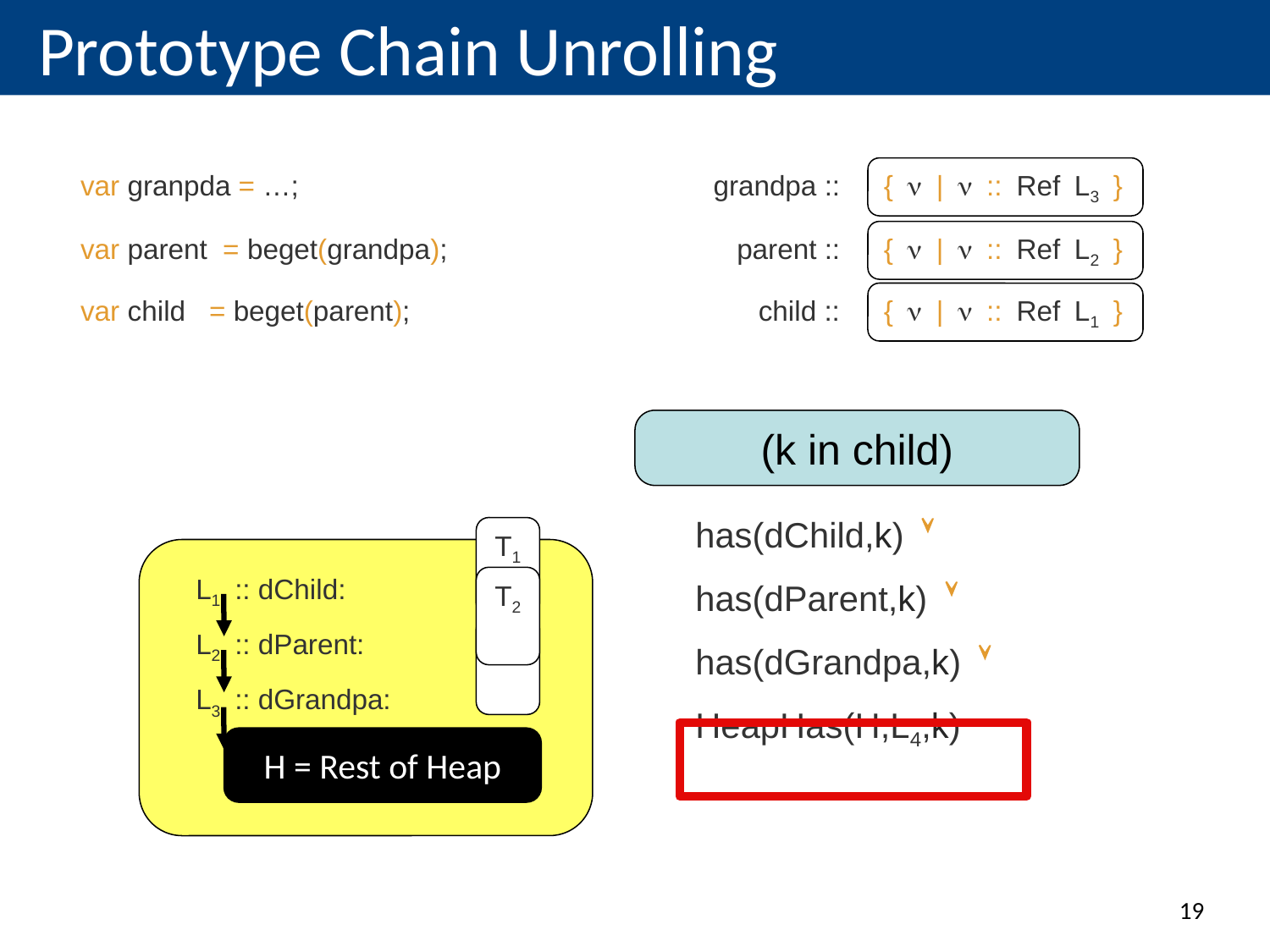

# Prototype Chain Unrolling
var granpda = …;
var parent  = beget(grandpa);
var child   = beget(parent);
grandpa ::
{ ν | ν :: Ref L3 }
parent ::
{ ν | ν :: Ref L2 }
child ::
{ ν | ν :: Ref L1 }
(k in child)
    L1 :: dChild:

    L2 :: dParent:

    L3 :: dGrandpa:
has(dChild,k) ∨
has(dParent,k) ∨
has(dGrandpa,k) ∨
HeapHas(H,L4,k)

T1

T2

T3

H = Rest of Heap
19